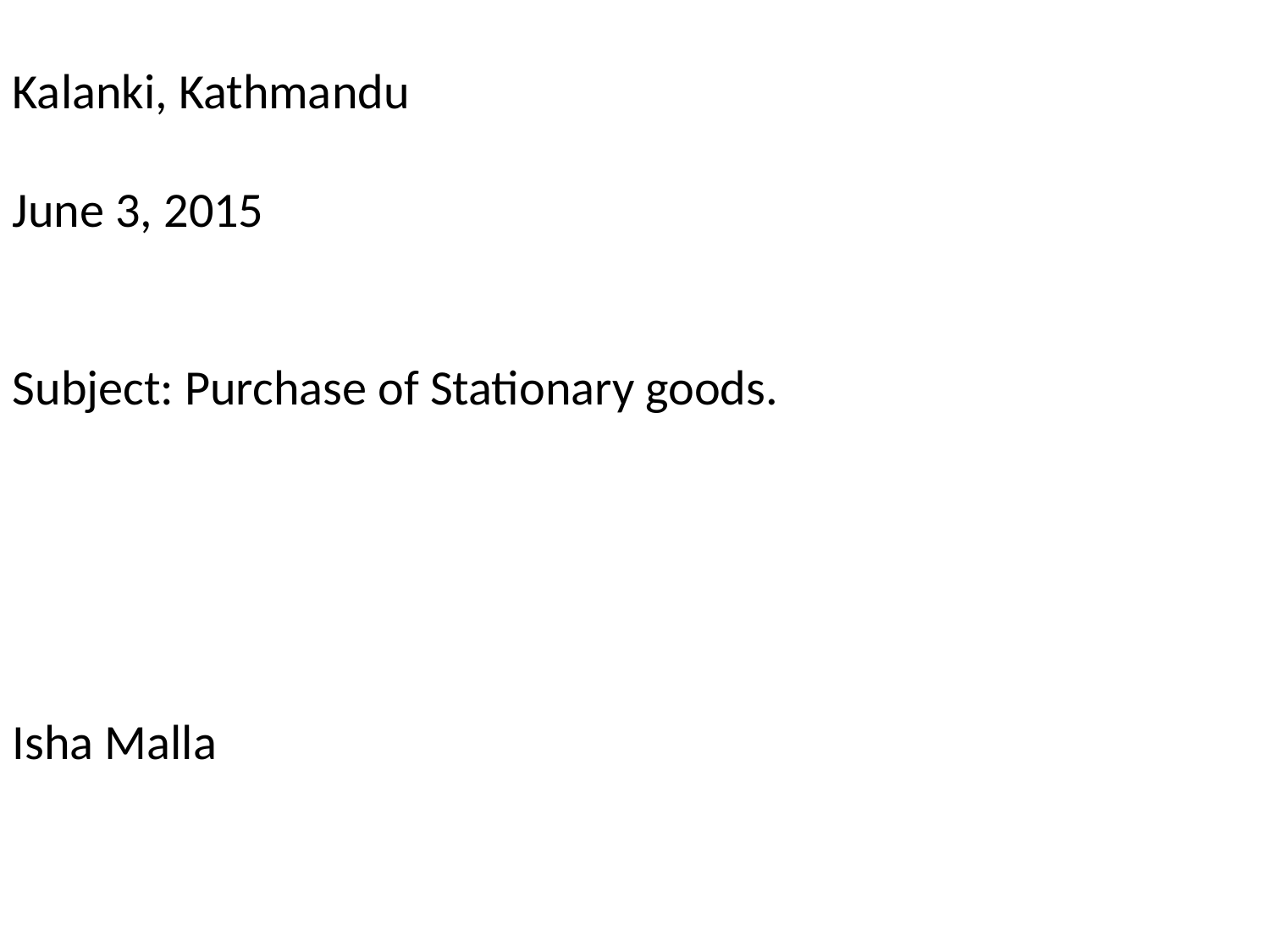

Kalanki, Kathmandu

June 3, 2015

Subject: Purchase of Stationary goods.

Isha Malla